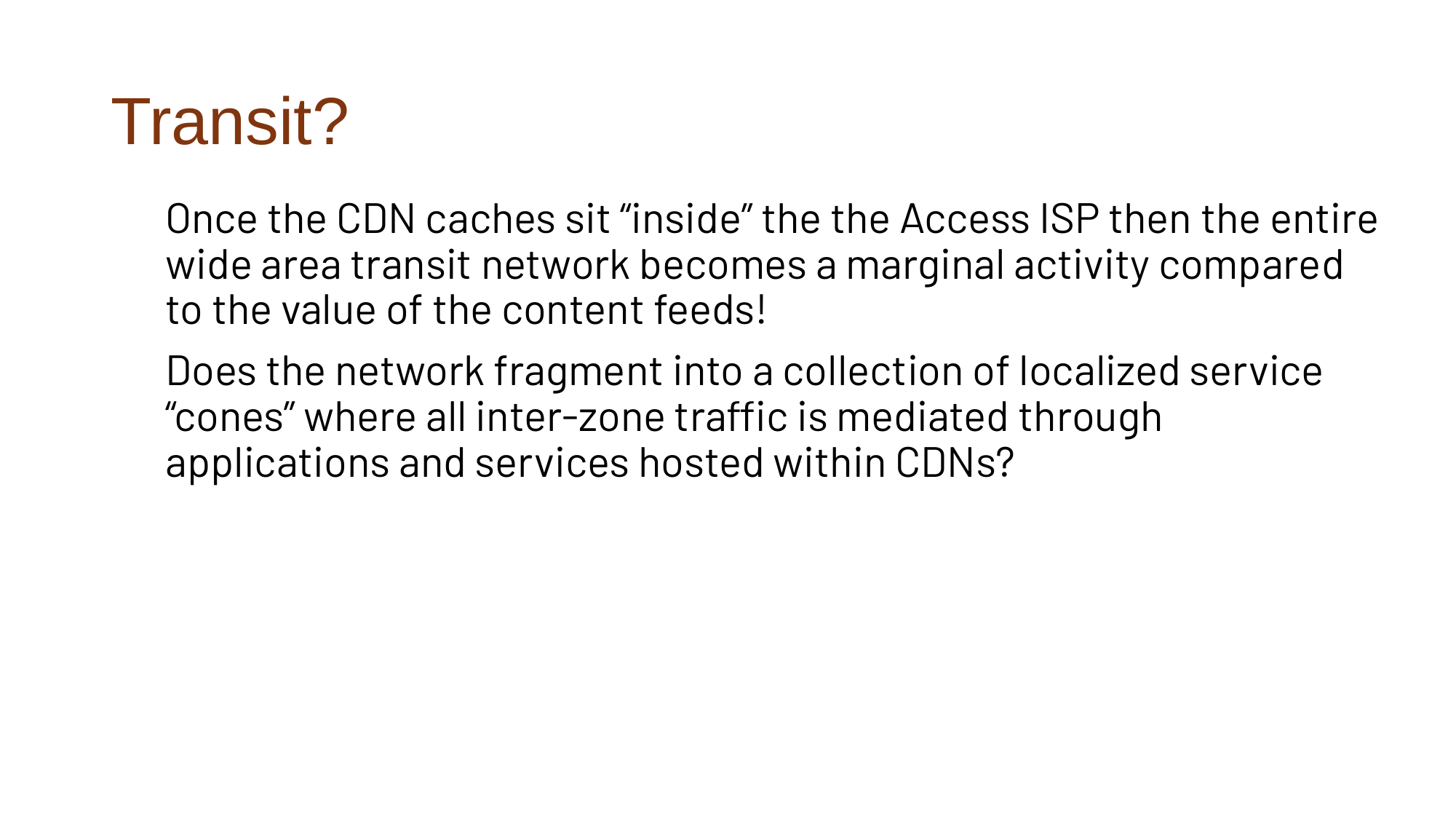

# Transit?
Once the CDN caches sit “inside” the the Access ISP then the entire wide area transit network becomes a marginal activity compared to the value of the content feeds!
Does the network fragment into a collection of localized service “cones” where all inter-zone traffic is mediated through applications and services hosted within CDNs?